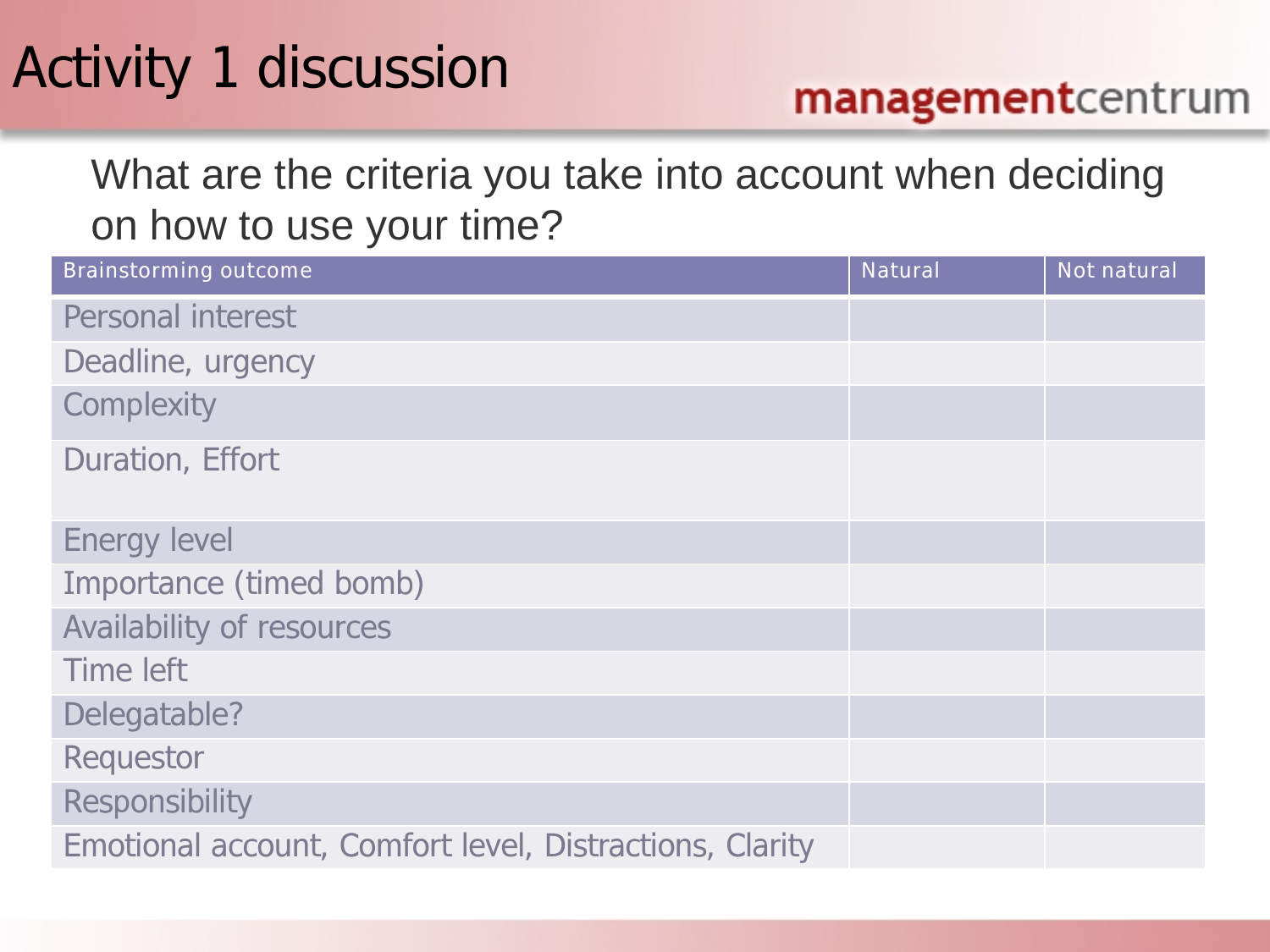

# Activity 1 discussion
	What are the criteria you take into account when deciding on how to use your time?
| Brainstorming outcome | Natural | Not natural |
| --- | --- | --- |
| Personal interest |  |  |
| Deadline, urgency |  |  |
| Complexity |  |  |
| Duration, Effort |  |  |
| Energy level |  |  |
| Importance (timed bomb) |  |  |
| Availability of resources |  |  |
| Time left |  |  |
| Delegatable? |  |  |
| Requestor |  |  |
| Responsibility |  |  |
| Emotional account, Comfort level, Distractions, Clarity |  |  |
Each lesson includes a list of suggested tasks and a set of test questions.